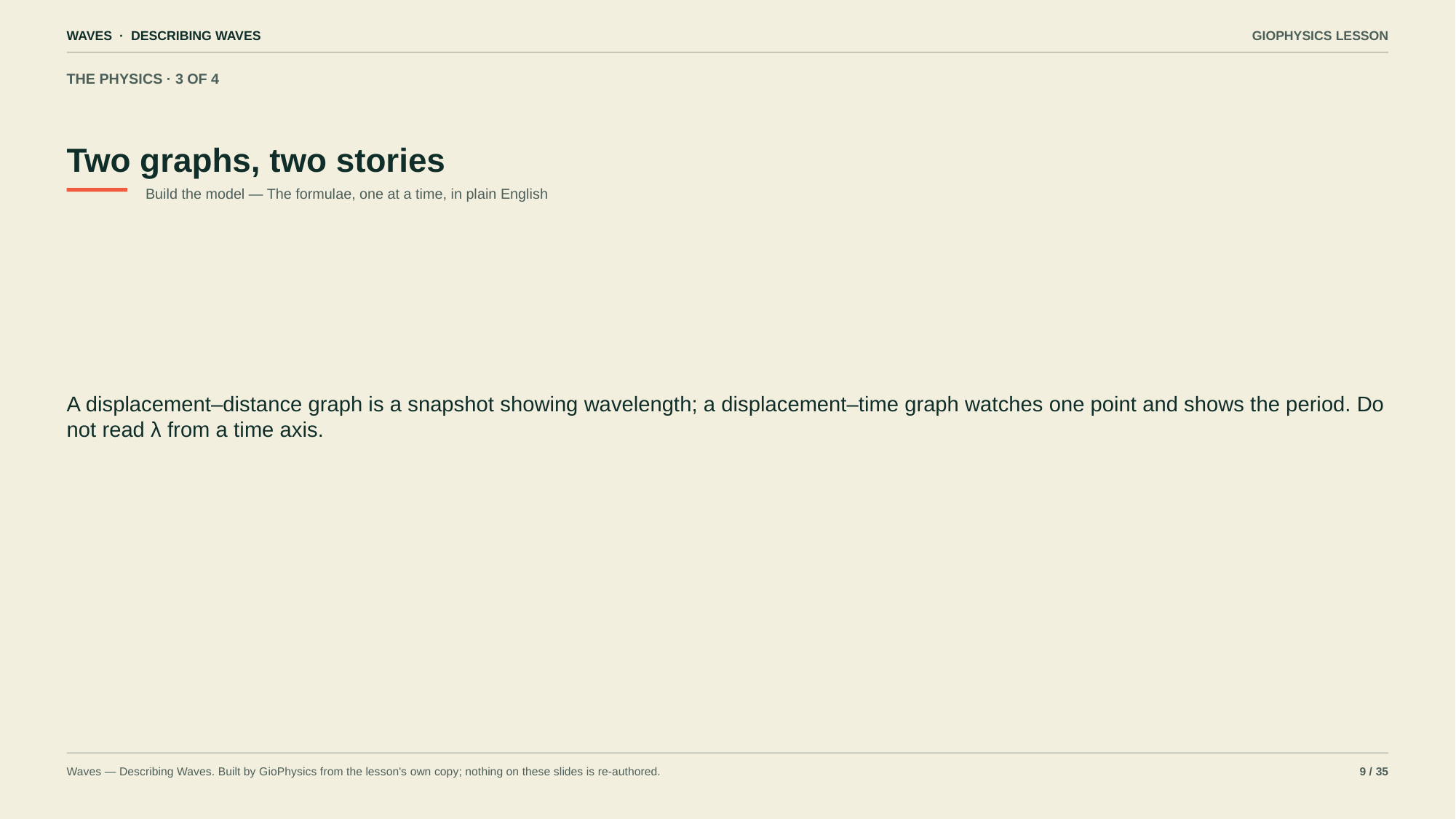

WAVES  ·  DESCRIBING WAVES
GIOPHYSICS LESSON

THE PHYSICS · 3 OF 4
Two graphs, two stories
Build the model — The formulae, one at a time, in plain English

A displacement–distance graph is a snapshot showing wavelength; a displacement–time graph watches one point and shows the period. Do not read λ from a time axis.

Waves — Describing Waves. Built by GioPhysics from the lesson's own copy; nothing on these slides is re-authored.
9 / 35